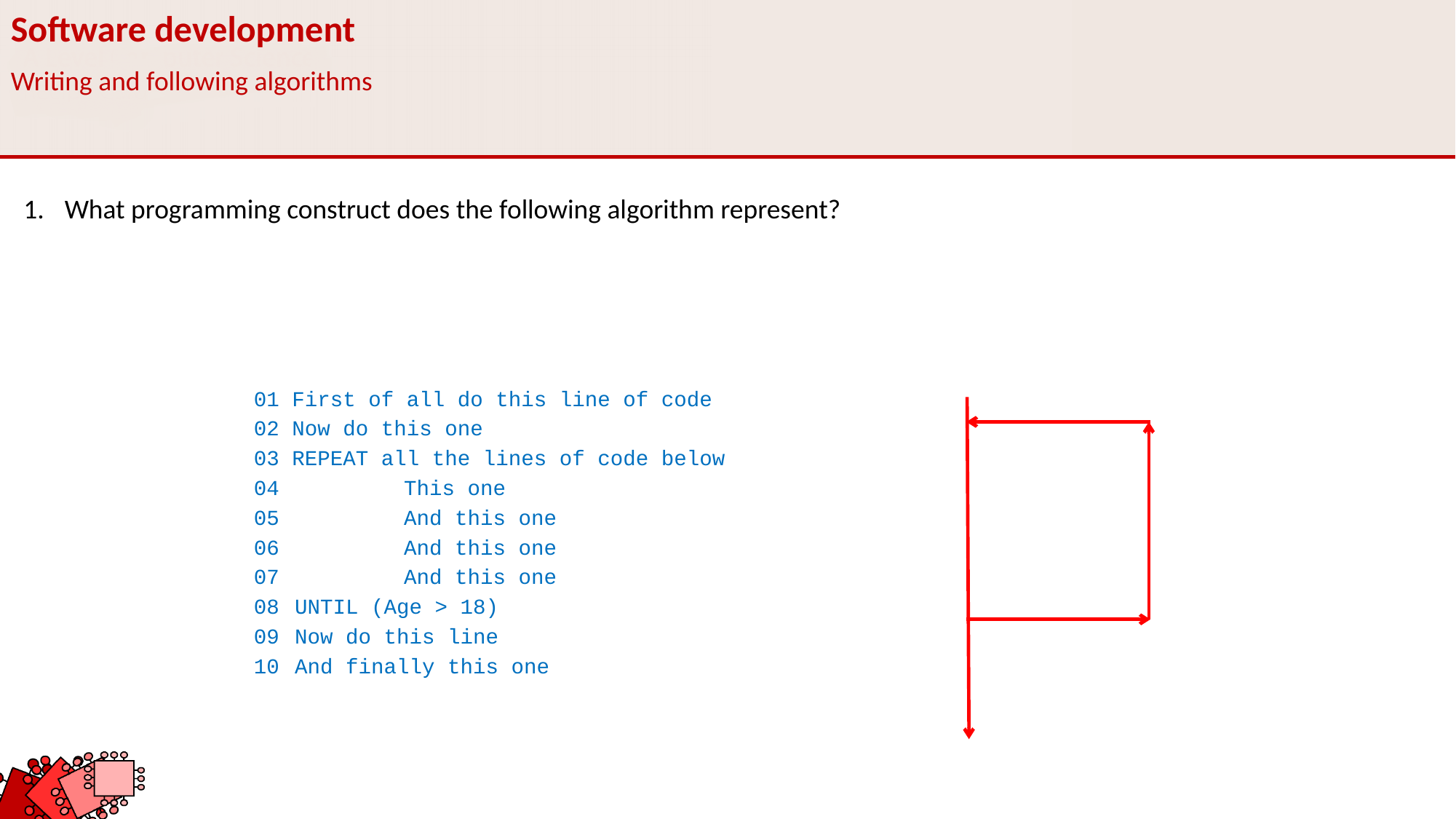

Software development
Writing and following algorithms
What programming construct does the following algorithm represent?

01 First of all do this line of code
02 Now do this one
03 REPEAT all the lines of code below
04 		This one
05 		And this one
06		And this one
07 		And this one
08 	UNTIL (Age > 18)
09 	Now do this line
10	And finally this one